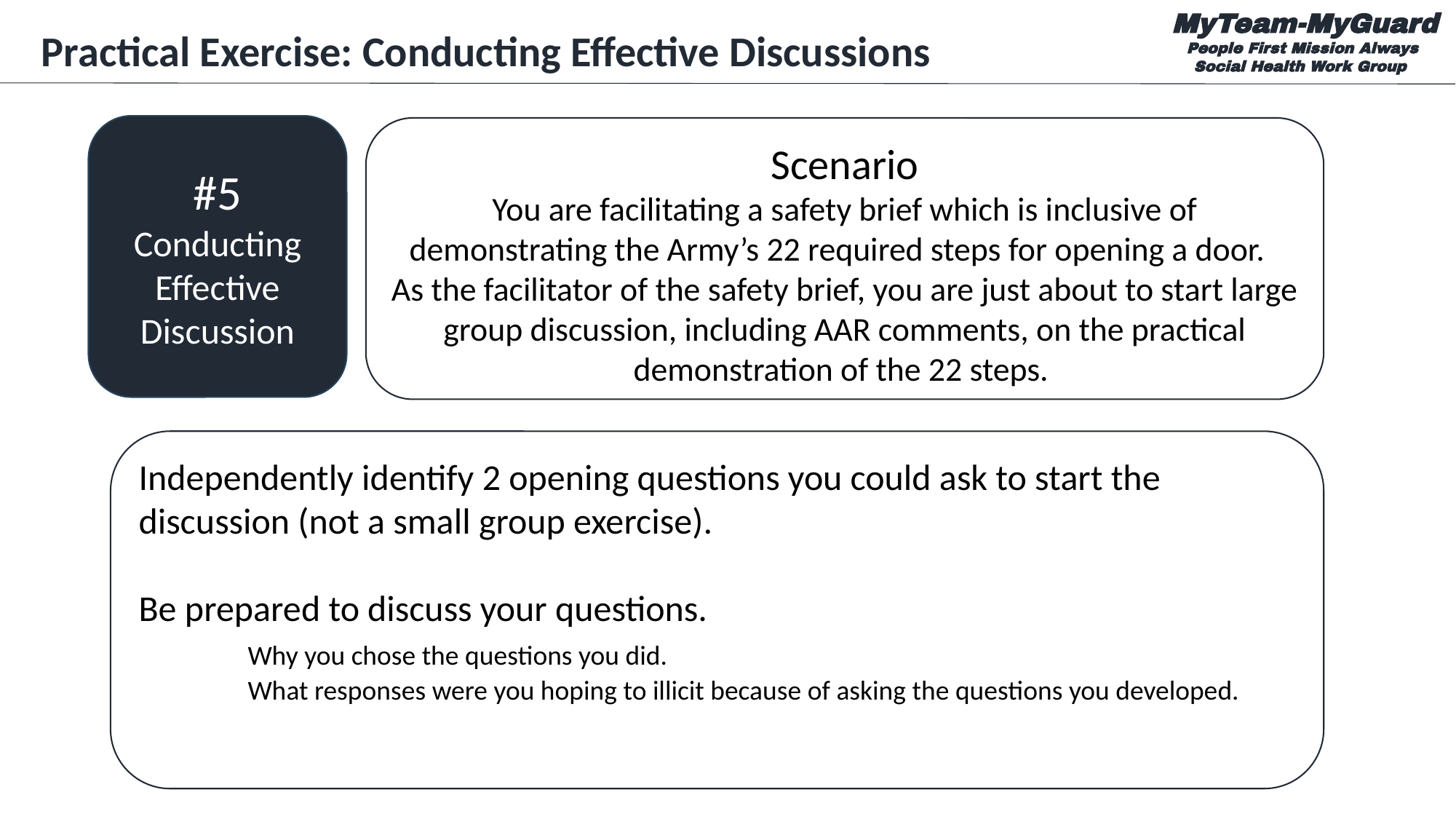

MyTeam-MyGuard
People First Mission Always
Social Health Work Group
Practical Exercise: Conducting Effective Discussions
#5
Conducting Effective Discussion
Scenario
You are facilitating a safety brief which is inclusive of demonstrating the Army’s 22 required steps for opening a door.
As the facilitator of the safety brief, you are just about to start large group discussion, including AAR comments, on the practical demonstration of the 22 steps.
Independently identify 2 opening questions you could ask to start the discussion (not a small group exercise).

Be prepared to discuss your questions.
	Why you chose the questions you did.
	What responses were you hoping to illicit because of asking the questions you developed.

CUI